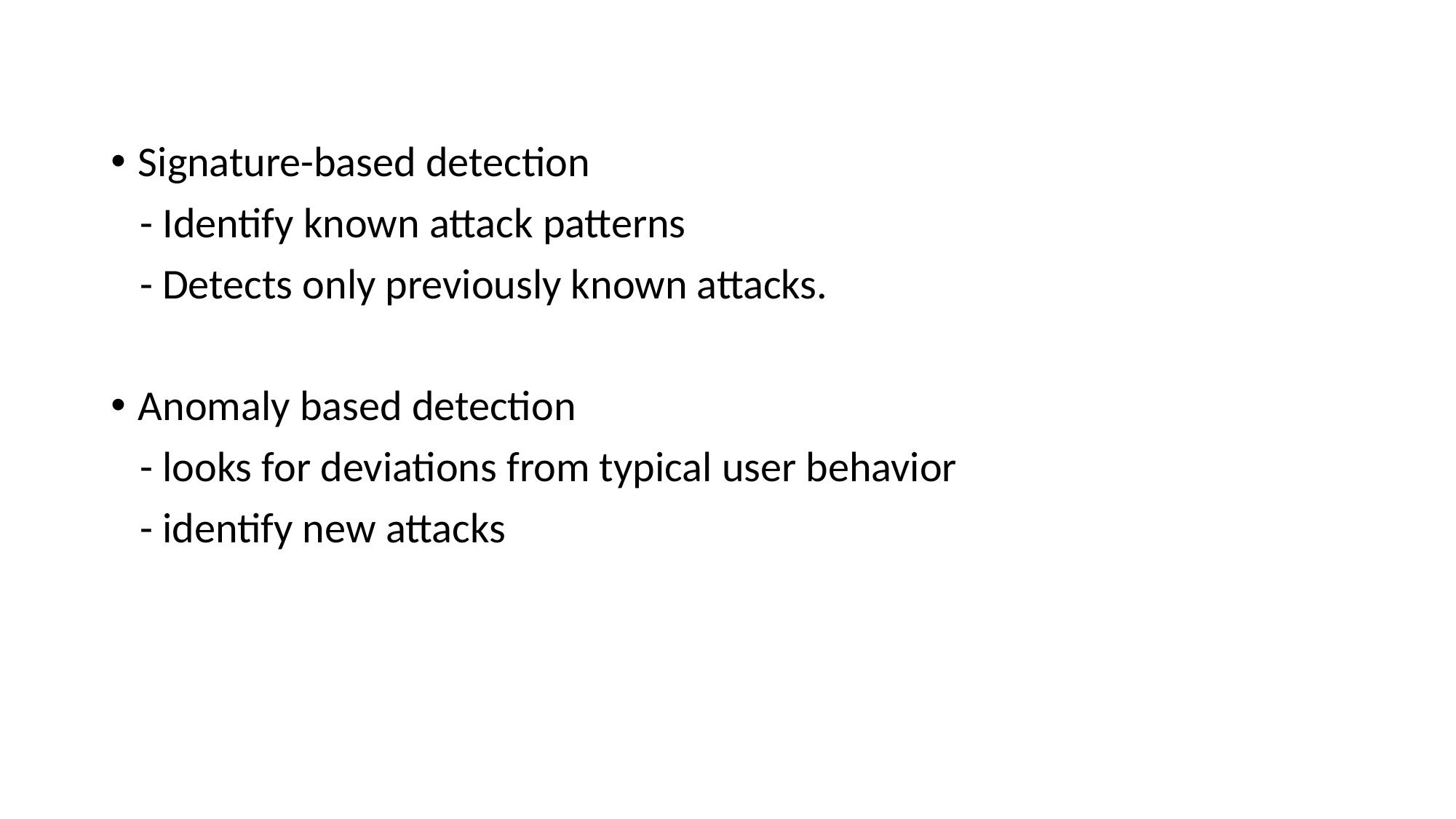

Signature-based detection
   - Identify known attack patterns
   - Detects only previously known attacks.

Anomaly based detection
   - looks for deviations from typical user behavior
   - identify new attacks